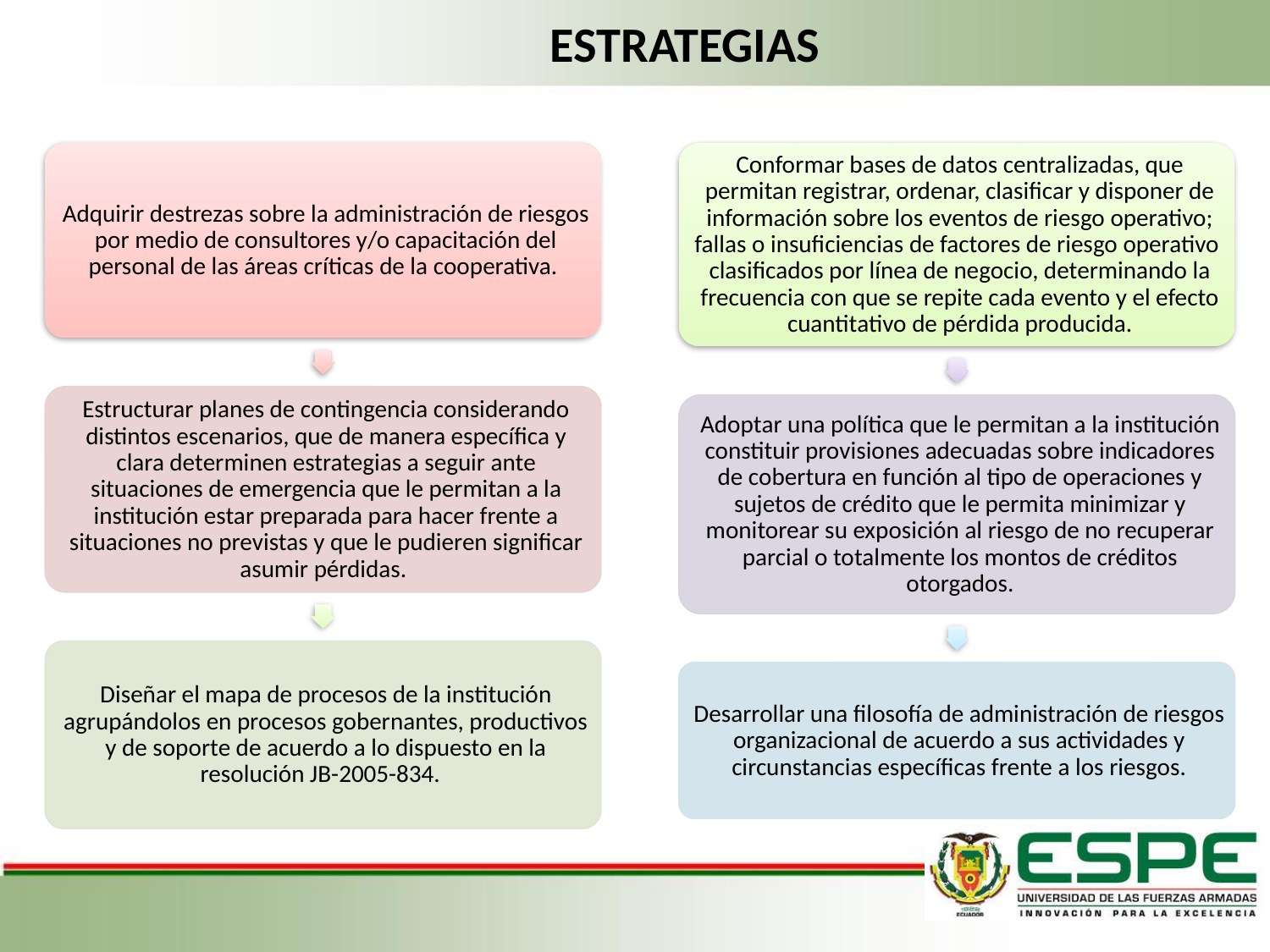

ESTRATEGIAS
Adquirir destrezas sobre la administración de riesgos por medio de consultores y/o capacitación del personal de las áreas críticas de la cooperativa.
Estructurar planes de contingencia considerando distintos escenarios, que de manera específica y clara determinen estrategias a seguir ante situaciones de emergencia que le permitan a la institución estar preparada para hacer frente a situaciones no previstas y que le pudieren significar asumir pérdidas.
Diseñar el mapa de procesos de la institución agrupándolos en procesos gobernantes, productivos y de soporte de acuerdo a lo dispuesto en la resolución JB-2005-834.
Conformar bases de datos centralizadas, que permitan registrar, ordenar, clasificar y disponer de información sobre los eventos de riesgo operativo; fallas o insuficiencias de factores de riesgo operativo  clasificados por línea de negocio, determinando la frecuencia con que se repite cada evento y el efecto cuantitativo de pérdida producida.
Adoptar una política que le permitan a la institución constituir provisiones adecuadas sobre indicadores de cobertura en función al tipo de operaciones y sujetos de crédito que le permita minimizar y monitorear su exposición al riesgo de no recuperar parcial o totalmente los montos de créditos otorgados.
Desarrollar una filosofía de administración de riesgos organizacional de acuerdo a sus actividades y circunstancias específicas frente a los riesgos.